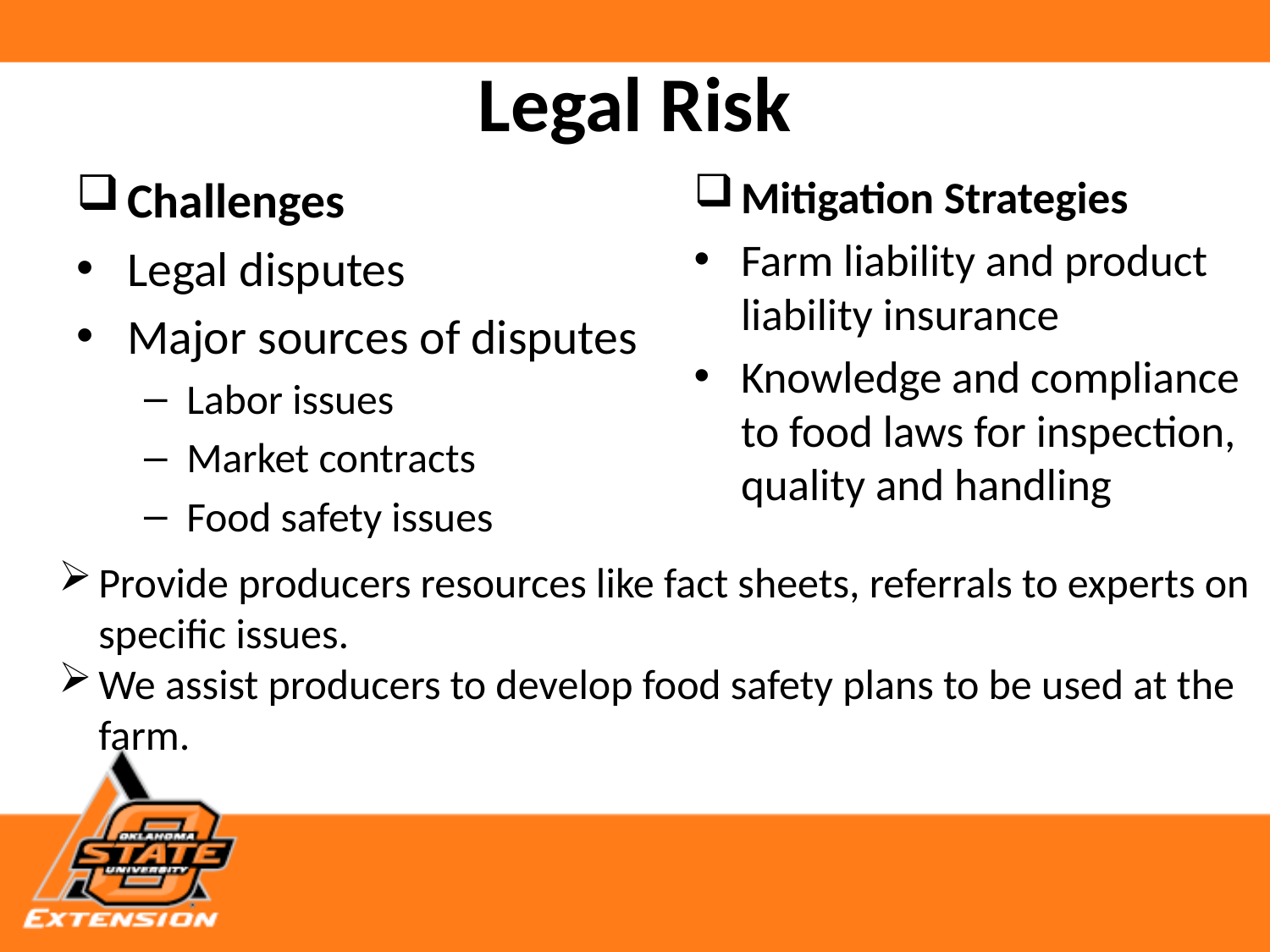

# Legal Risk
Mitigation Strategies
Farm liability and product liability insurance
Knowledge and compliance to food laws for inspection, quality and handling
Challenges
Legal disputes
Major sources of disputes
Labor issues
Market contracts
Food safety issues
Provide producers resources like fact sheets, referrals to experts on specific issues.
We assist producers to develop food safety plans to be used at the farm.